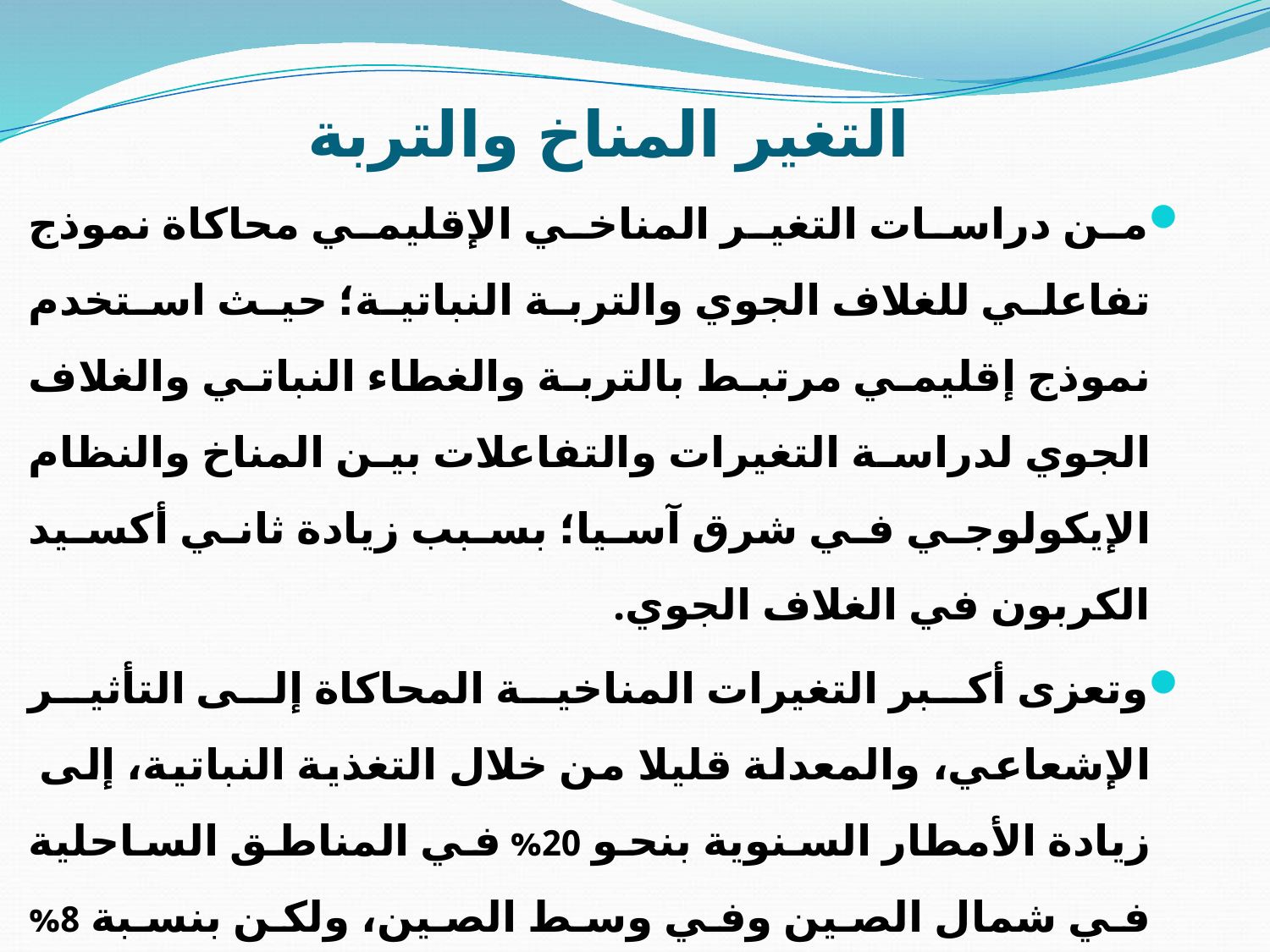

# التغير المناخ والتربة
من دراسات التغیر المناخي الإقلیمي محاكاة نموذج تفاعلي للغلاف الجوي والتربة النباتیة؛ حيث استخدم نموذج إقليمي مرتبط بالتربة والغطاء النباتي والغلاف الجوي لدراسة التغيرات والتفاعلات بين المناخ والنظام الإيكولوجي في شرق آسيا؛ بسبب زيادة ثاني أكسيد الكربون في الغلاف الجوي.
وتعزى أكبر التغيرات المناخية المحاكاة إلى التأثير الإشعاعي، والمعدلة قليلا من خلال التغذية النباتية، إلى  زيادة الأمطار السنوية بنحو 20% في المناطق الساحلية في شمال الصين وفي وسط الصين، ولكن بنسبة 8% فقط في جنوب الصين.
ويحدث أقوى درجات حرارة تصل إلى 4 درجات مئوية في الصيف في شمال الصين. وفي العموم، فإن المناخ يميل إلى أن يكون أكثر دفئا، وأقل رطوبة في ظل مضاعفة ثاني أكسيد الكربون، باستثناء المناطق الداخلية في شمال الصين؛ حيث يصبح أكثر دفئا وجفافا. ترتبط معظم النتائج بالتغيرات في الرياح الموسمية في شرق آسيا، والتي يتم تكثيفها تحت ثاني أكسيد الكربون المزدوج.